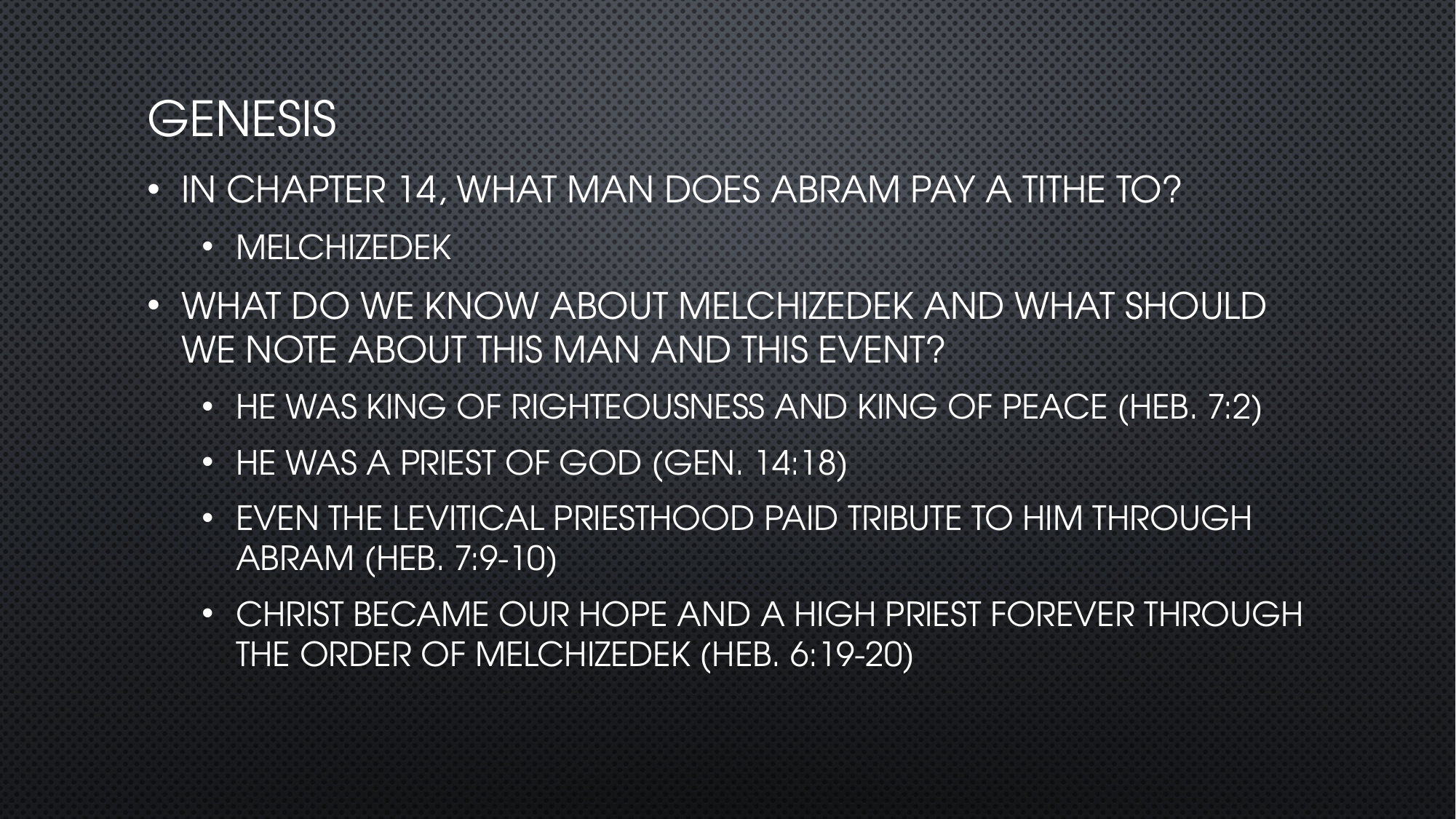

# genesis
In chapter 14, what man does Abram pay a tithe to?
Melchizedek
What do we know about Melchizedek and what should we note about this man and this event?
He was king of righteousness and king of peace (Heb. 7:2)
He was a priest of God (Gen. 14:18)
Even the Levitical priesthood paid tribute to him through Abram (Heb. 7:9-10)
Christ became our hope and a high priest forever through the order of Melchizedek (Heb. 6:19-20)